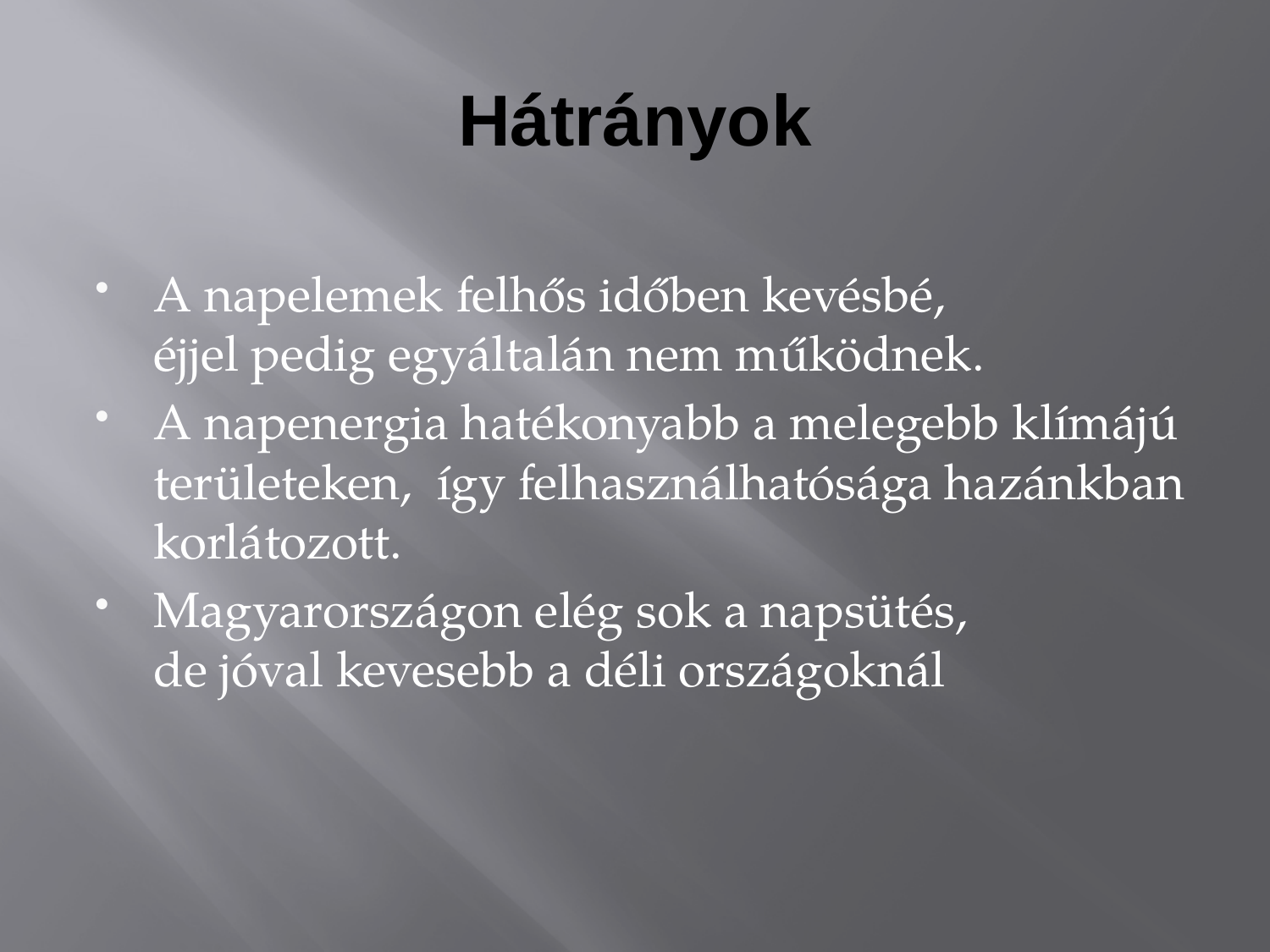

# Hátrányok
A napelemek felhős időben kevésbé,
éjjel pedig egyáltalán nem működnek.
A napenergia hatékonyabb a melegebb klímájú területeken,  így felhasználhatósága hazánkban korlátozott.
Magyarországon elég sok a napsütés,
de jóval kevesebb a déli országoknál